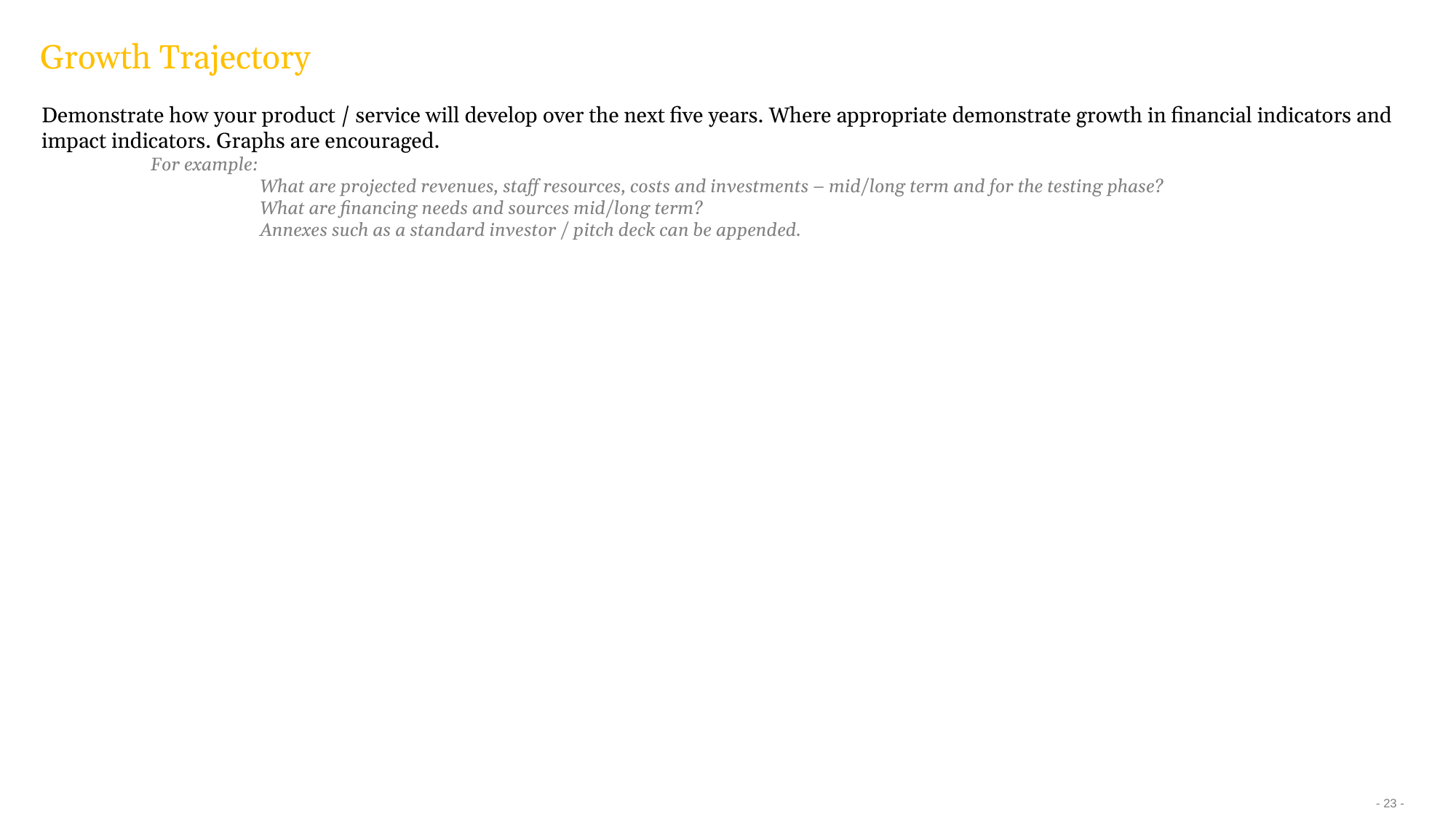

# Growth Trajectory
Demonstrate how your product / service will develop over the next five years. Where appropriate demonstrate growth in financial indicators and impact indicators. Graphs are encouraged.
	For example:
		What are projected revenues, staff resources, costs and investments – mid/long term and for the testing phase? ​
		What are financing needs and sources mid/long term? ​
		Annexes such as a standard investor / pitch deck can be appended.

- 23 -